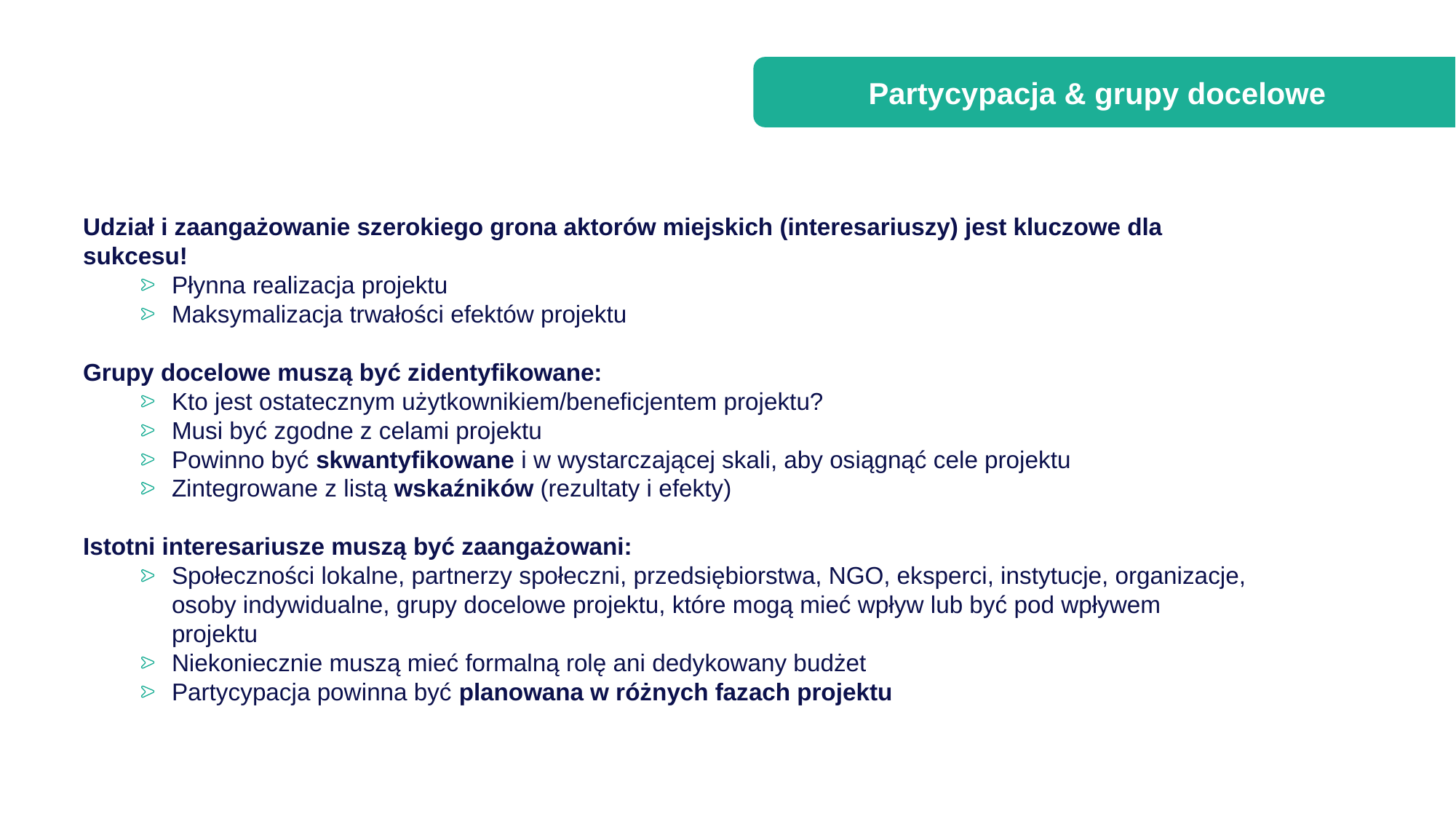

Partycypacja & grupy docelowe

Udział i zaangażowanie szerokiego grona aktorów miejskich (interesariuszy) jest kluczowe dla sukcesu!
Płynna realizacja projektu
Maksymalizacja trwałości efektów projektu

Grupy docelowe muszą być zidentyfikowane:
Kto jest ostatecznym użytkownikiem/beneficjentem projektu?
Musi być zgodne z celami projektu
Powinno być skwantyfikowane i w wystarczającej skali, aby osiągnąć cele projektu
Zintegrowane z listą wskaźników (rezultaty i efekty)

Istotni interesariusze muszą być zaangażowani:
Społeczności lokalne, partnerzy społeczni, przedsiębiorstwa, NGO, eksperci, instytucje, organizacje, osoby indywidualne, grupy docelowe projektu, które mogą mieć wpływ lub być pod wpływem projektu
Niekoniecznie muszą mieć formalną rolę ani dedykowany budżet
Partycypacja powinna być planowana w różnych fazach projektu